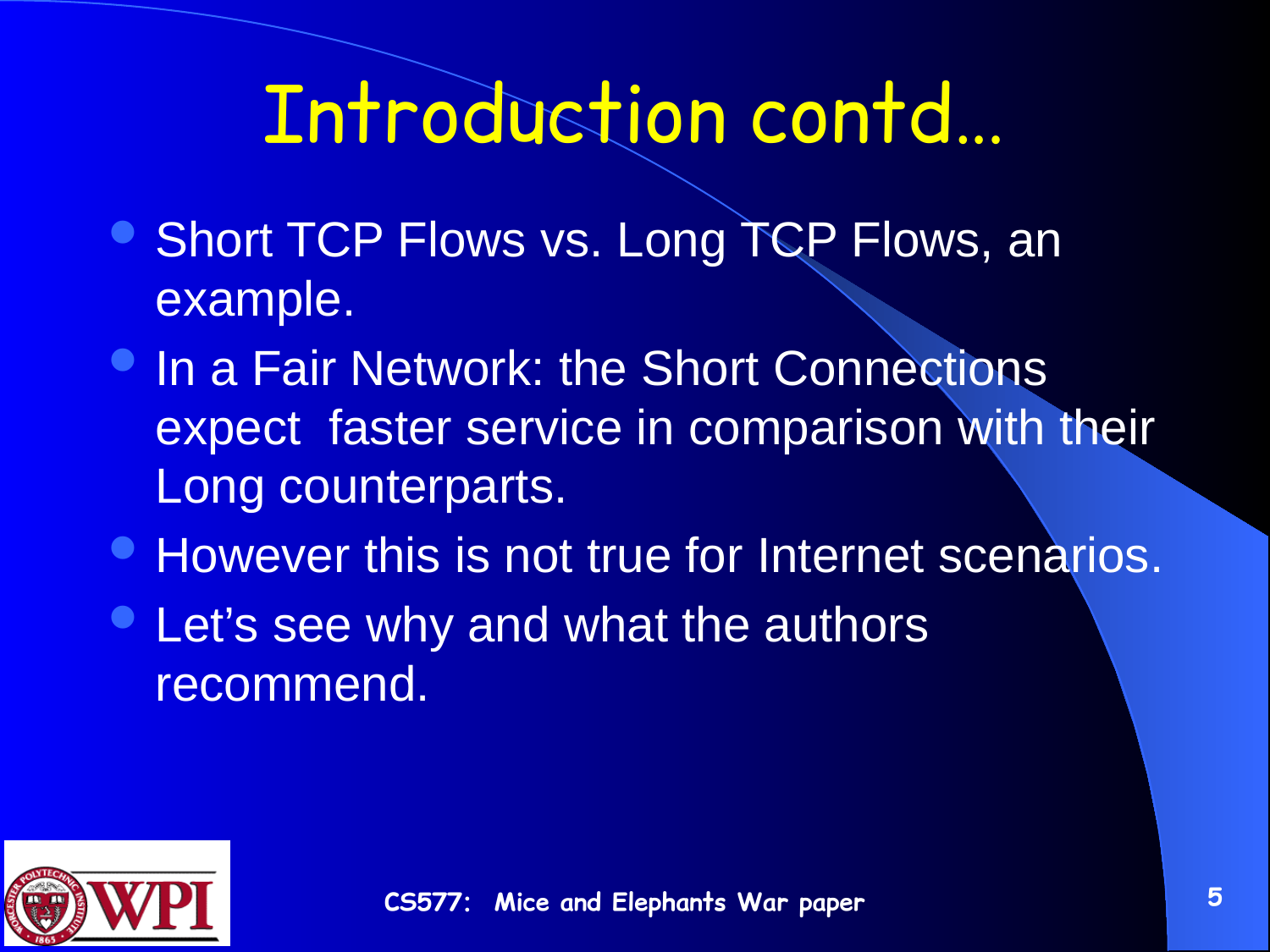

# Introduction contd…
Short TCP Flows vs. Long TCP Flows, an example.
In a Fair Network: the Short Connections expect  faster service in comparison with their Long counterparts.
However this is not true for Internet scenarios.
Let’s see why and what the authors recommend.

5
CS577:  Mice and Elephants War paper